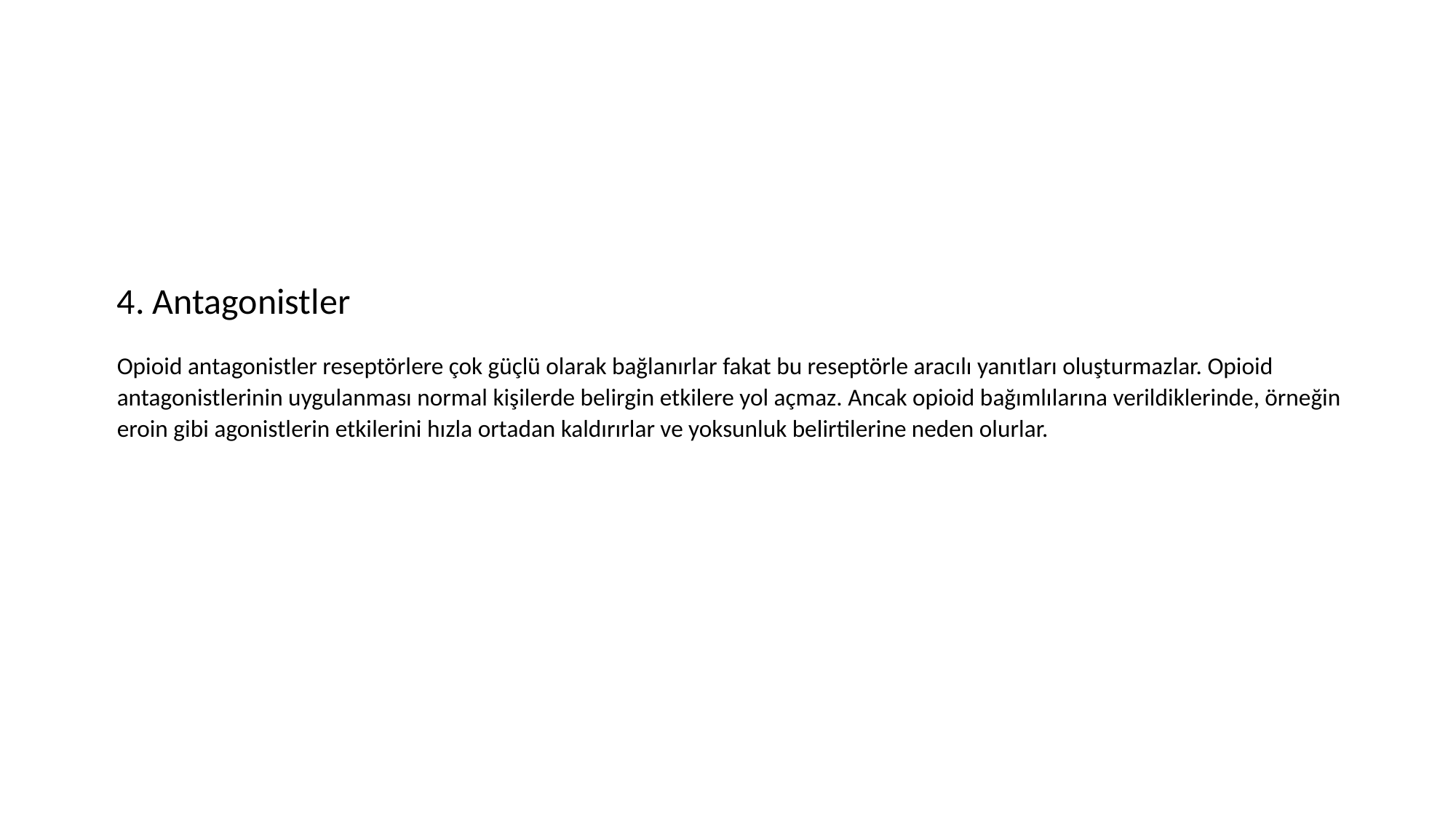

4. Antagonistler
Opioid antagonistler reseptörlere çok güçlü olarak bağlanırlar fakat bu reseptörle aracılı yanıtları oluşturmazlar. Opioid antagonistlerinin uygulanması normal kişilerde belirgin etkilere yol açmaz. Ancak opioid bağımlılarına verildiklerinde, örneğin eroin gibi agonistlerin etkilerini hızla ortadan kaldırırlar ve yoksunluk belirtilerine neden olurlar.